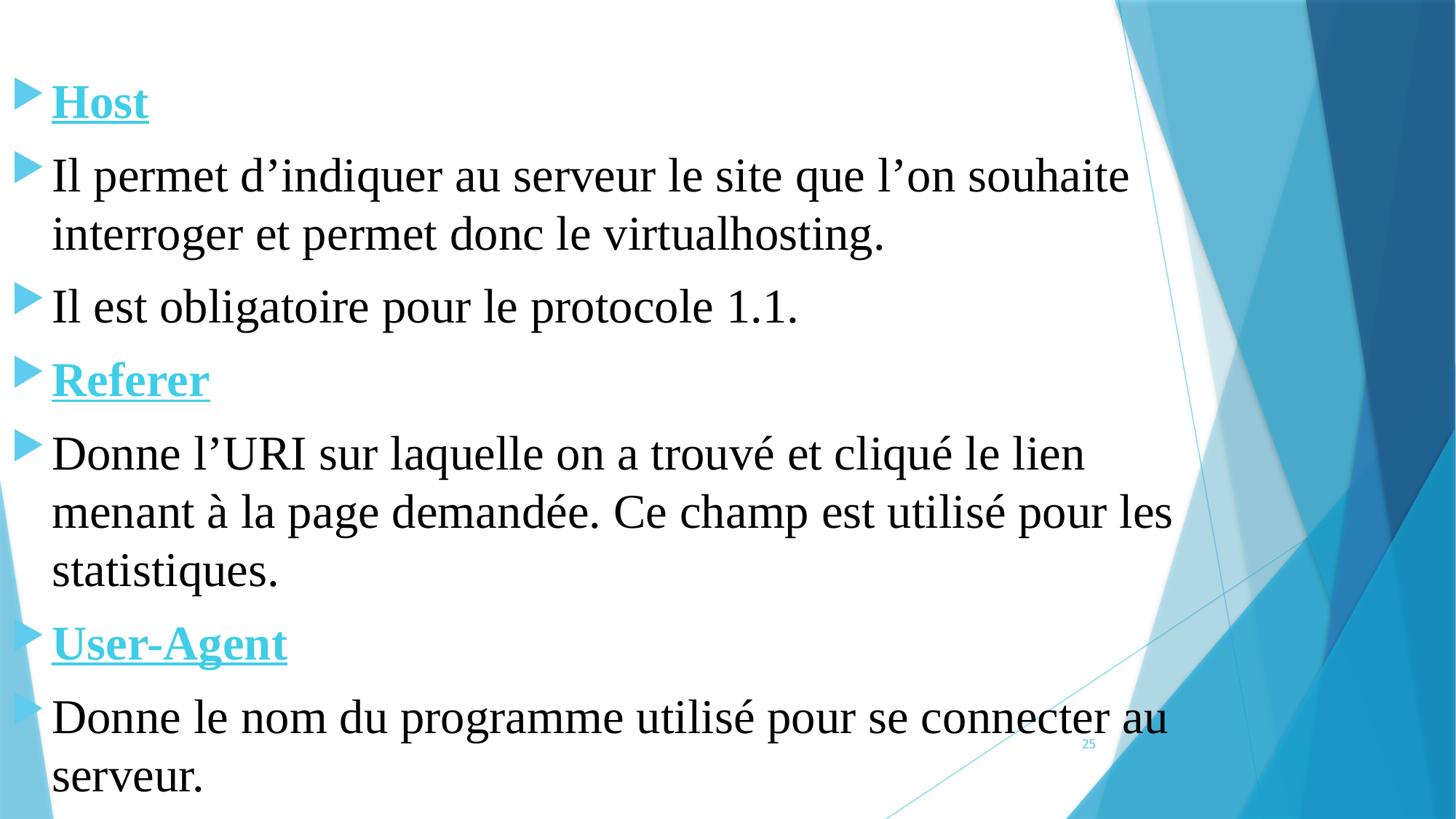

Host
Il permet d’indiquer au serveur le site que l’on souhaite interroger et permet donc le virtualhosting.
Il est obligatoire pour le protocole 1.1.
Referer
Donne l’URI sur laquelle on a trouvé et cliqué le lien menant à la page demandée. Ce champ est utilisé pour les statistiques.
User-Agent
Donne le nom du programme utilisé pour se connecter au serveur.

25